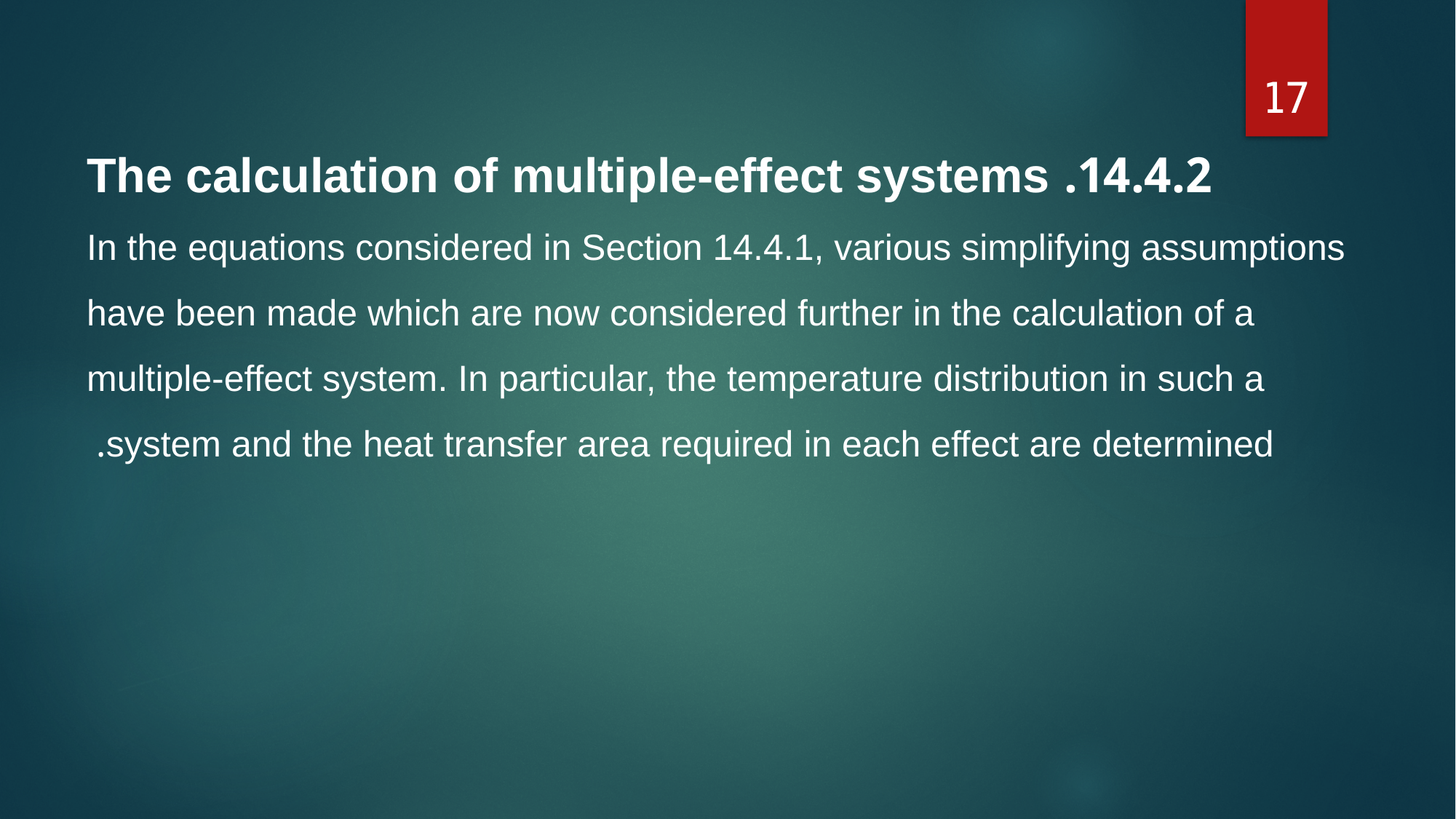

17
14.4.2. The calculation of multiple-effect systems
In the equations considered in Section 14.4.1, various simplifying assumptions have been made which are now considered further in the calculation of a multiple-effect system. In particular, the temperature distribution in such a system and the heat transfer area required in each effect are determined.